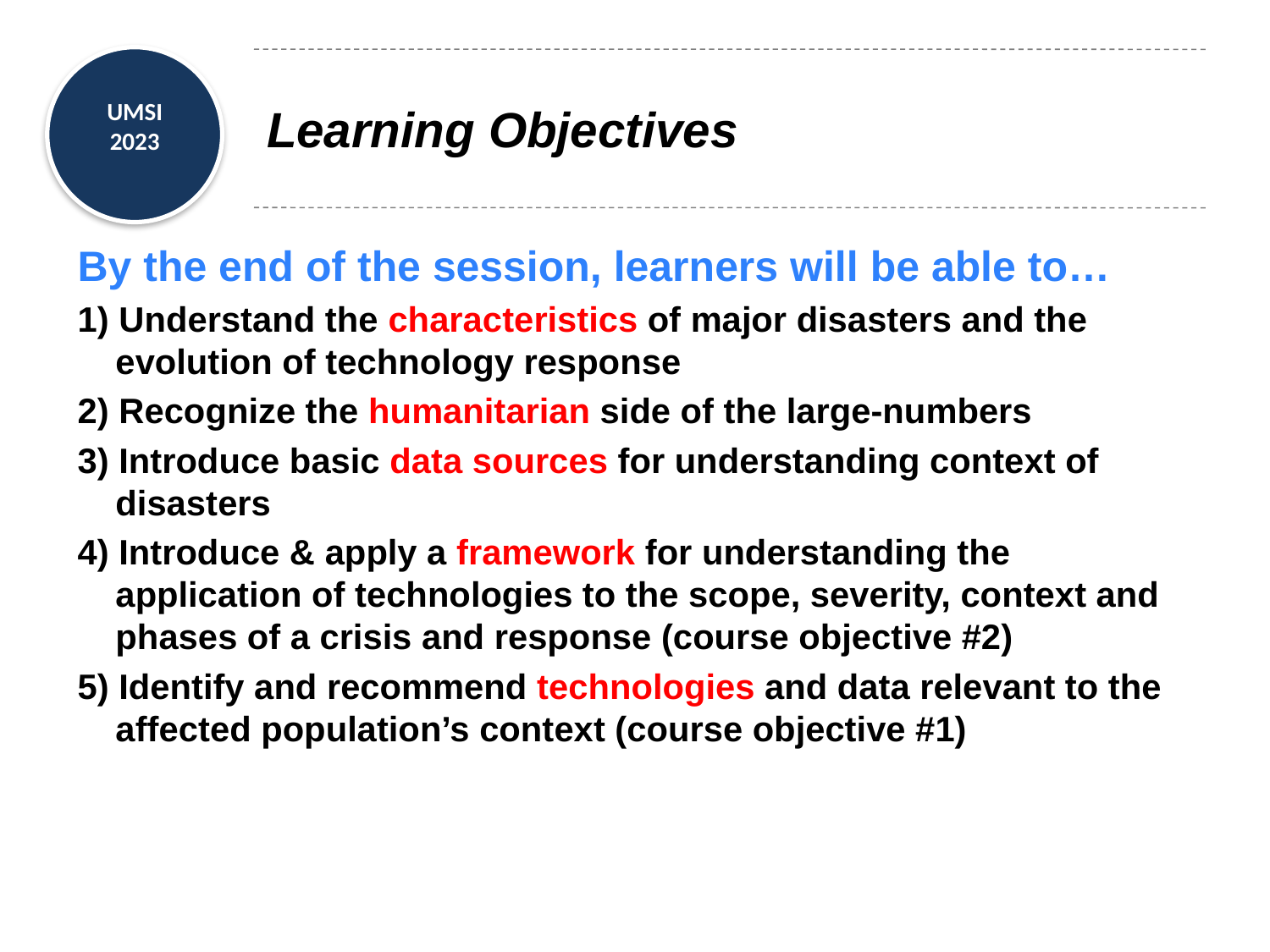

# Learning Objectives
By the end of the session, learners will be able to…
1) Understand the characteristics of major disasters and the evolution of technology response
2) Recognize the humanitarian side of the large-numbers
3) Introduce basic data sources for understanding context of disasters
4) Introduce & apply a framework for understanding the application of technologies to the scope, severity, context and phases of a crisis and response (course objective #2)
5) Identify and recommend technologies and data relevant to the affected population’s context (course objective #1)